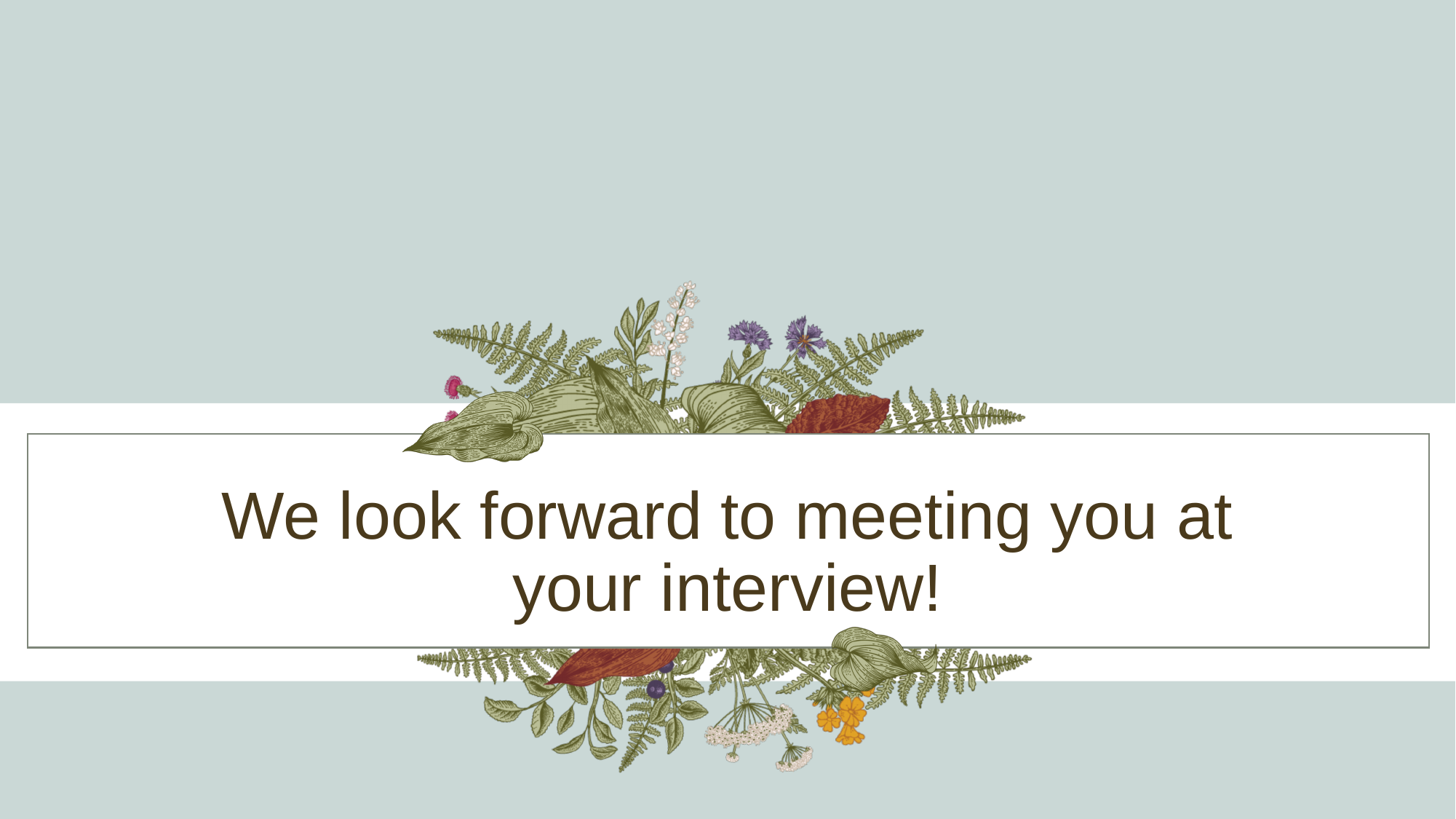

# We look forward to meeting you at your interview!